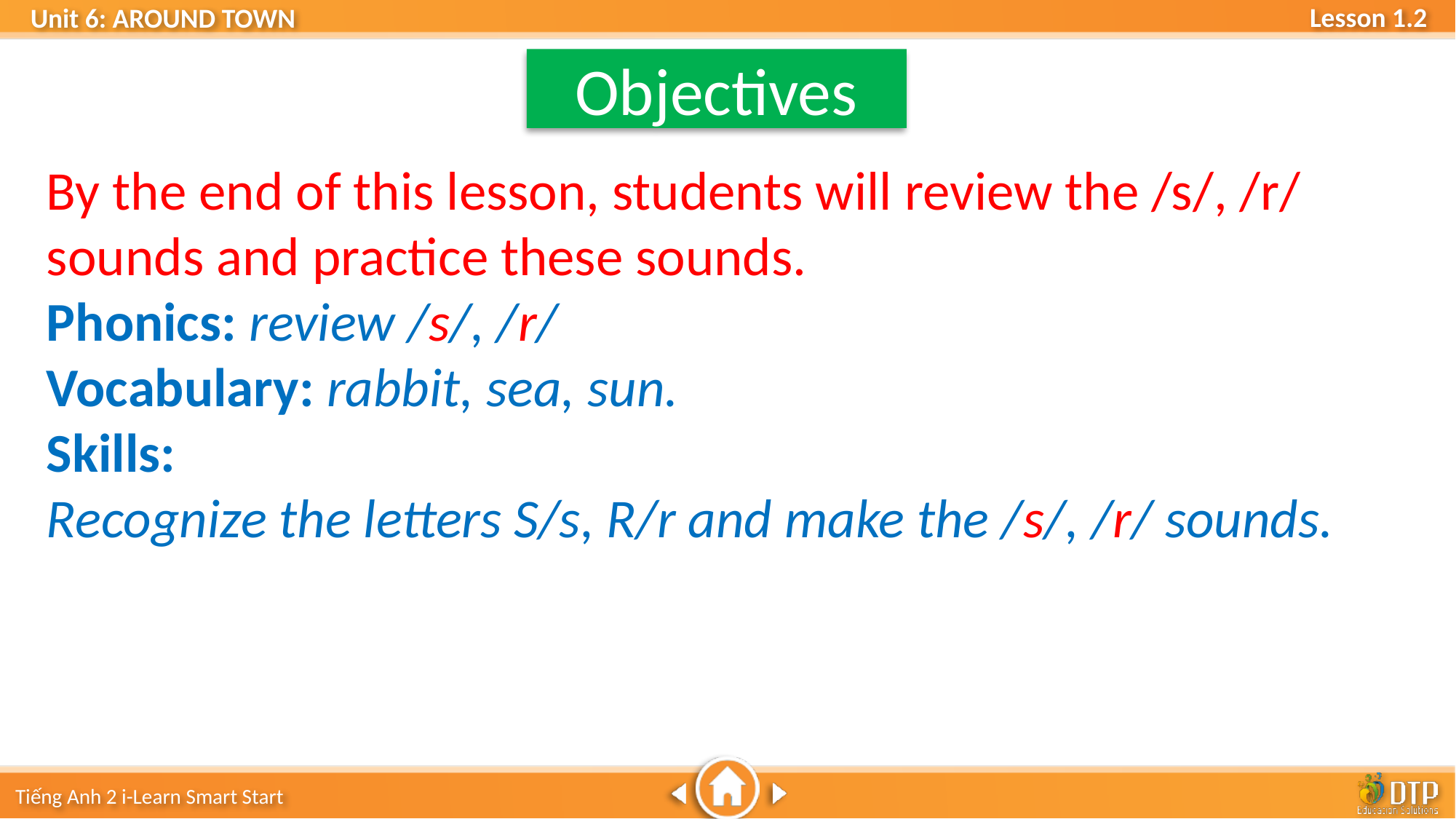

Objectives
By the end of this lesson, students will review the /s/, /r/ sounds and practice these sounds.
Phonics: review /s/, /r/
Vocabulary: rabbit, sea, sun.
Skills:
Recognize the letters S/s, R/r and make the /s/, /r/ sounds.